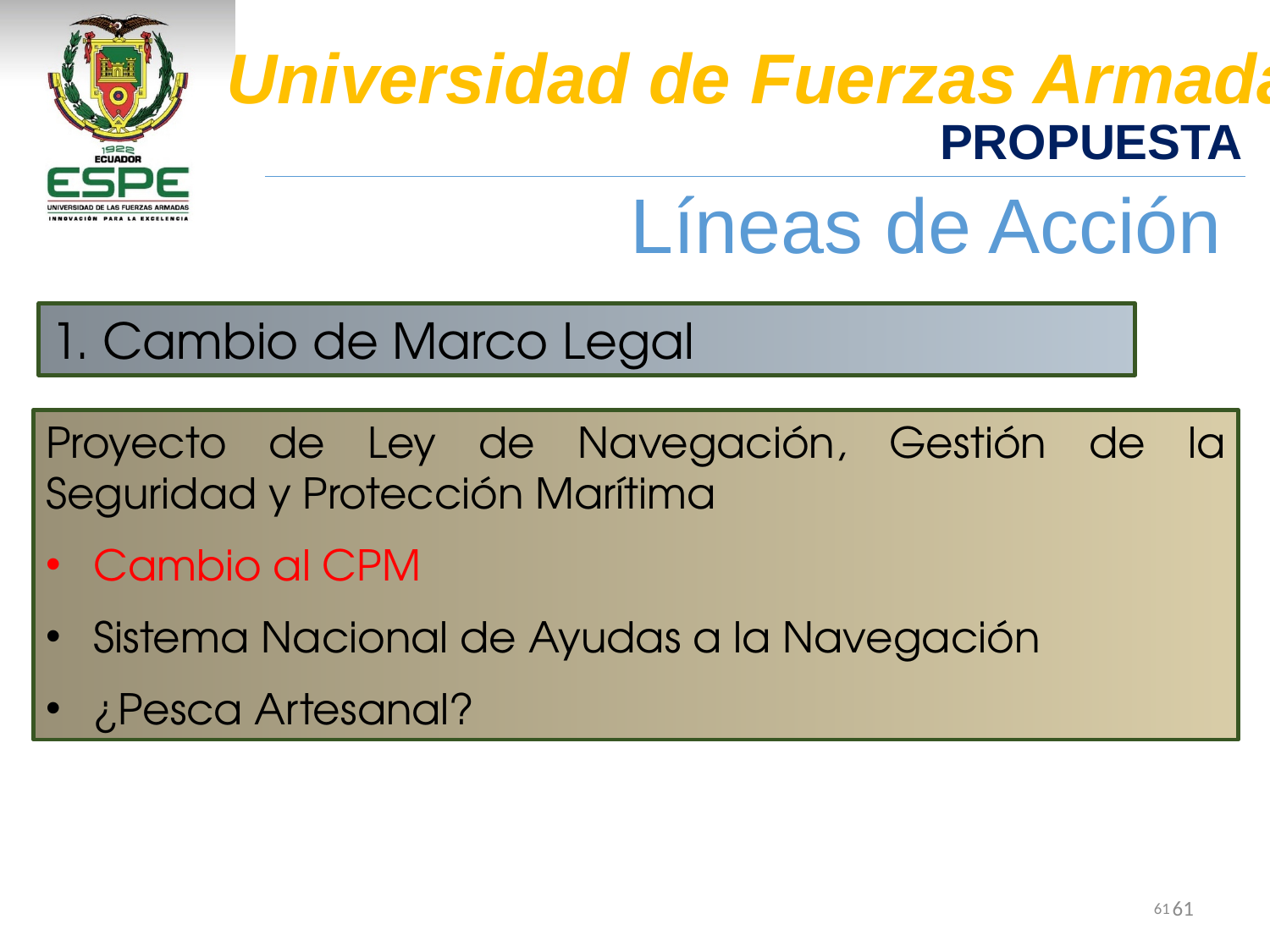

PROPUESTA
Líneas de Acción
1. Cambio de Marco Legal
Proyecto de Ley de Navegación, Gestión de la Seguridad y Protección Marítima
Cambio al CPM
Sistema Nacional de Ayudas a la Navegación
¿Pesca Artesanal?
61
61